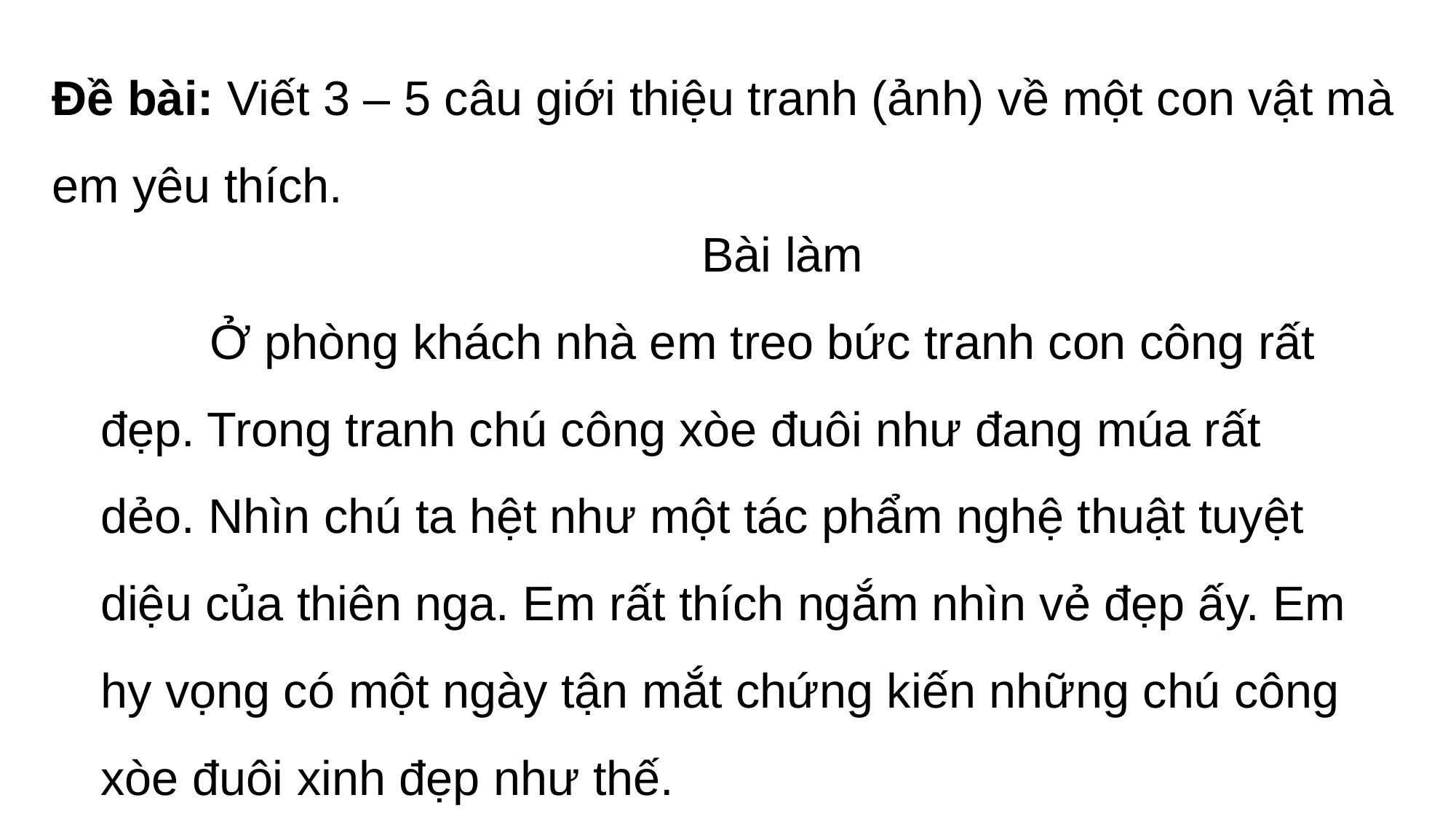

Đề bài: Viết 3 – 5 câu giới thiệu tranh (ảnh) về một con vật mà em yêu thích.
	Bài làm
	Ở phòng khách nhà em treo bức tranh con công rất đẹp. Trong tranh chú công xòe đuôi như đang múa rất dẻo. Nhìn chú ta hệt như một tác phẩm nghệ thuật tuyệt diệu của thiên nga. Em rất thích ngắm nhìn vẻ đẹp ấy. Em hy vọng có một ngày tận mắt chứng kiến những chú công xòe đuôi xinh đẹp như thế.